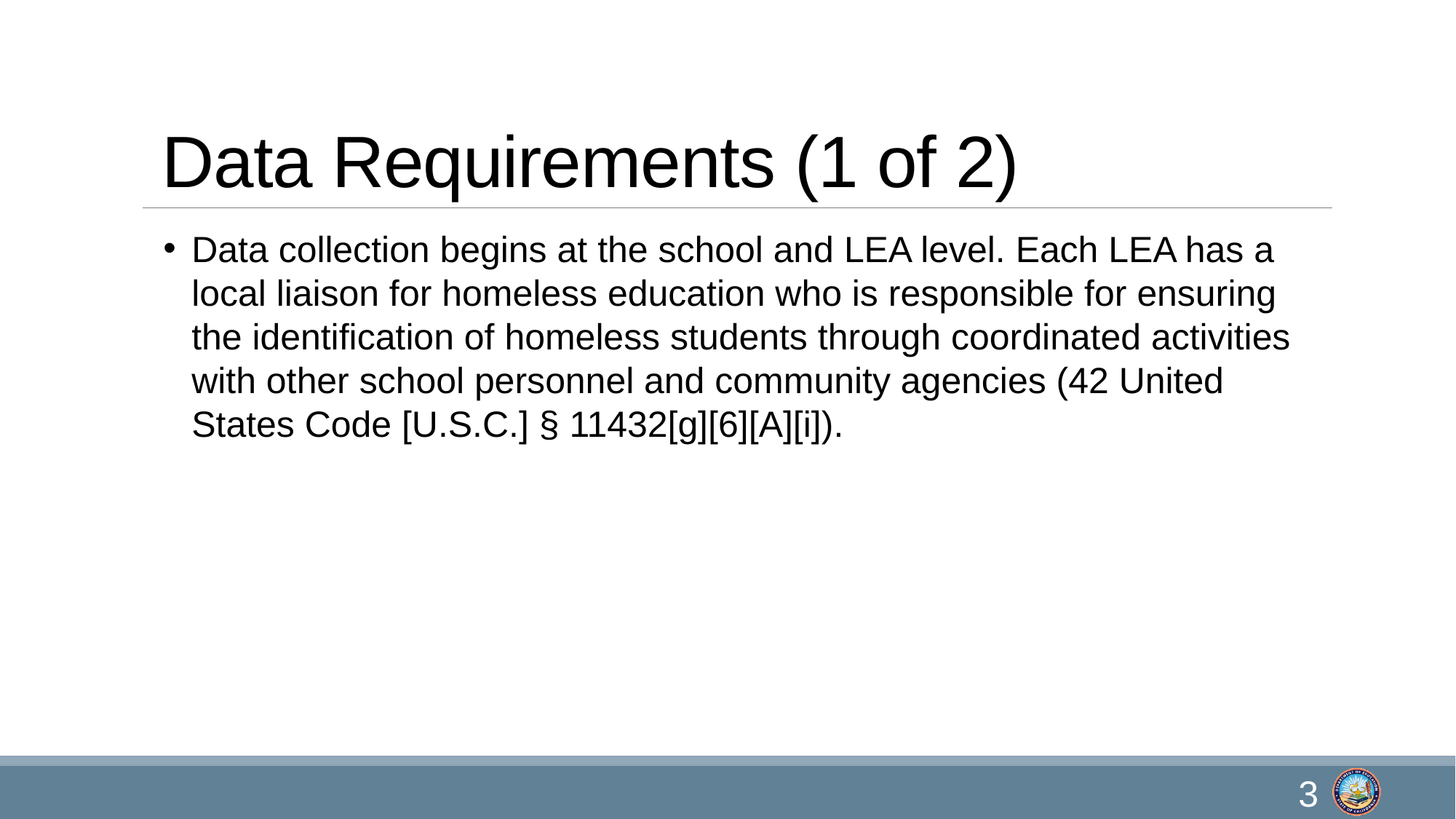

# Data Requirements (1 of 2)
Data collection begins at the school and LEA level. Each LEA has a local liaison for homeless education who is responsible for ensuring the identification of homeless students through coordinated activities with other school personnel and community agencies (42 United States Code [U.S.C.] § 11432[g][6][A][i]).
3